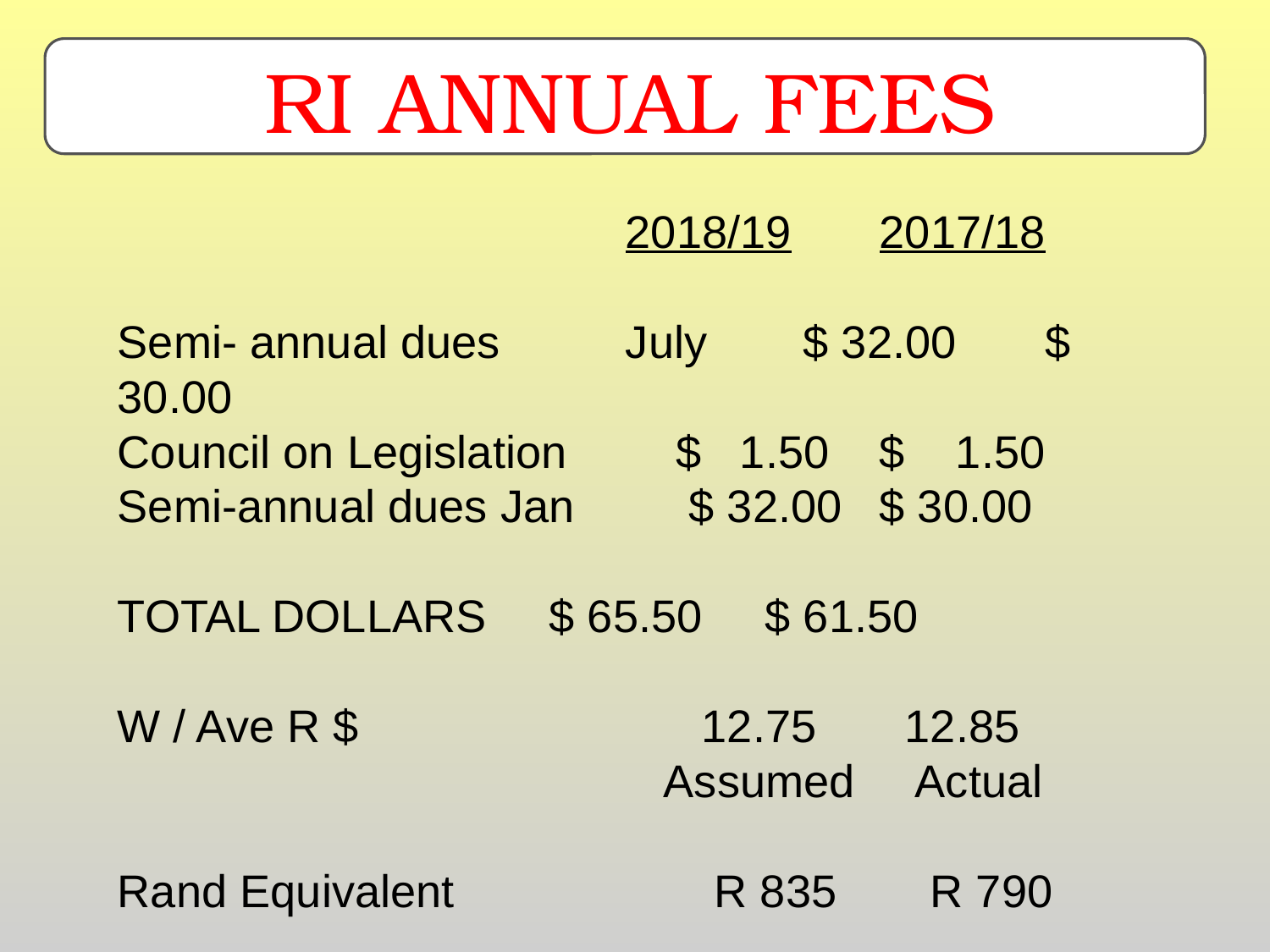

# RI ANNUAL FEES
				2018/19	2017/18

Semi- annual dues	July	    $ 32.00       $ 30.00
Council on Legislation	    $   1.50	$    1.50
Semi-annual dues Jan	     $ 32.00	$ 30.00

TOTAL DOLLARS	    $ 65.50	 $ 61.50

W / Ave R $ 		      12.75	  12.85
				   Assumed	   Actual

Rand Equivalent		       R 835	    R 790